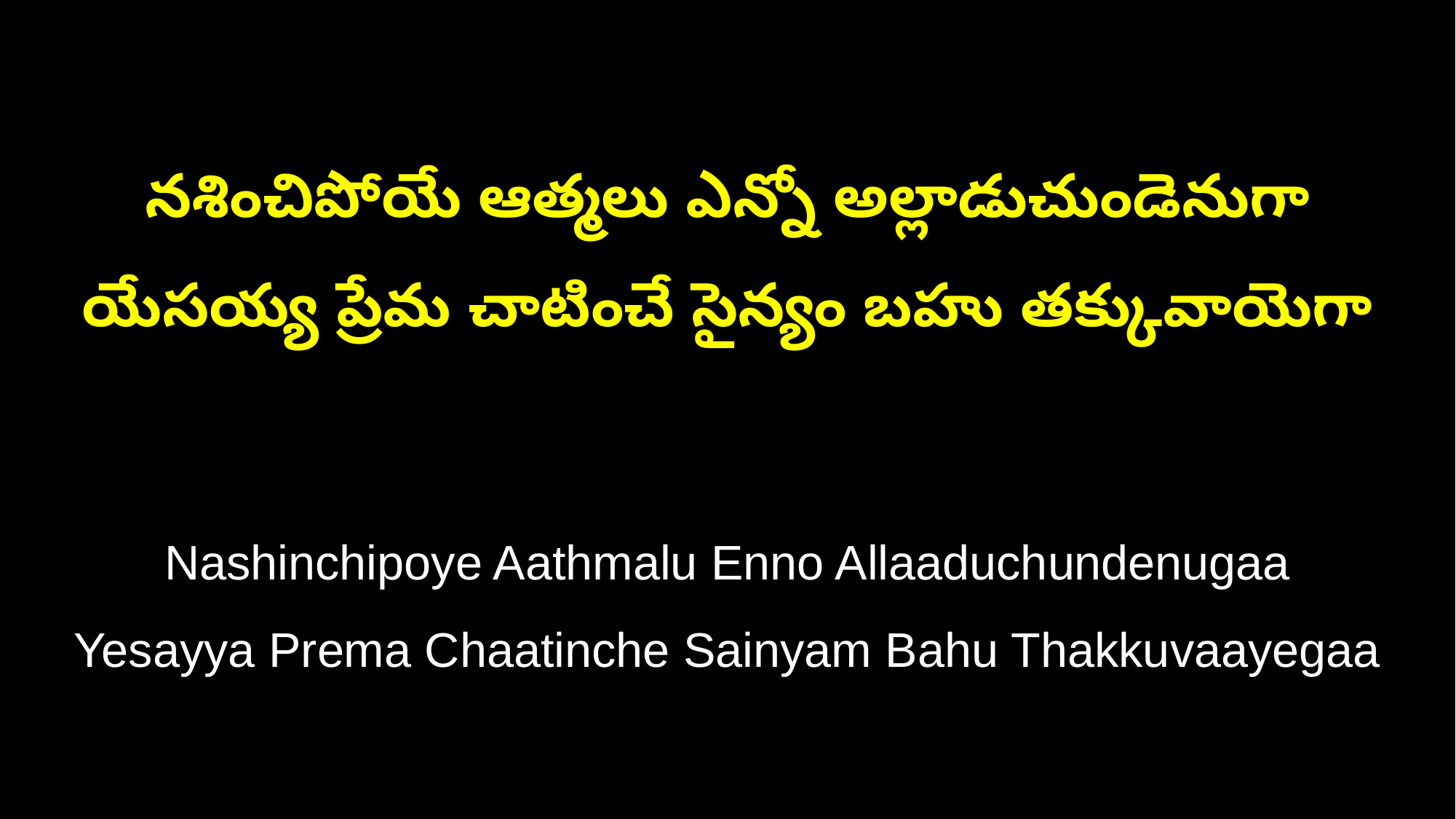

నశించిపోయే ఆత్మలు ఎన్నో అల్లాడుచుండెనుగా
యేసయ్య ప్రేమ చాటించే సైన్యం బహు తక్కువాయెగా
Nashinchipoye Aathmalu Enno Allaaduchundenugaa
Yesayya Prema Chaatinche Sainyam Bahu Thakkuvaayegaa